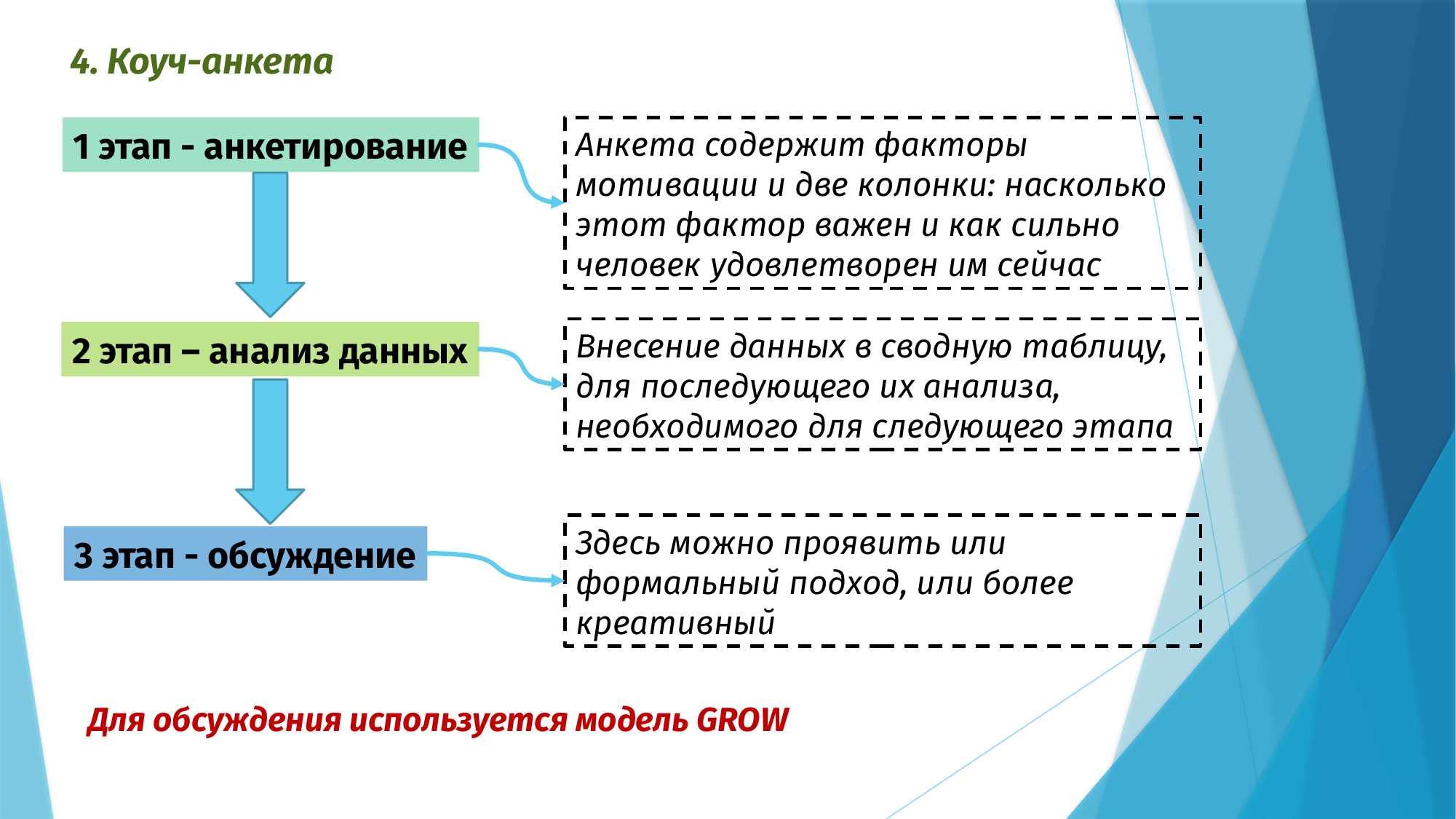

4. Коуч-анкета
1 этап - анкетирование
Анкета содержит факторы мотивации и две колонки: насколько этот фактор важен и как сильно человек удовлетворен им сейчас

Внесение данных в сводную таблицу, для последующего их анализа, необходимого для следующего этапа
2 этап – анализ данных

Здесь можно проявить или формальный подход, или более креативный
3 этап - обсуждение
Для обсуждения используется модель GROW